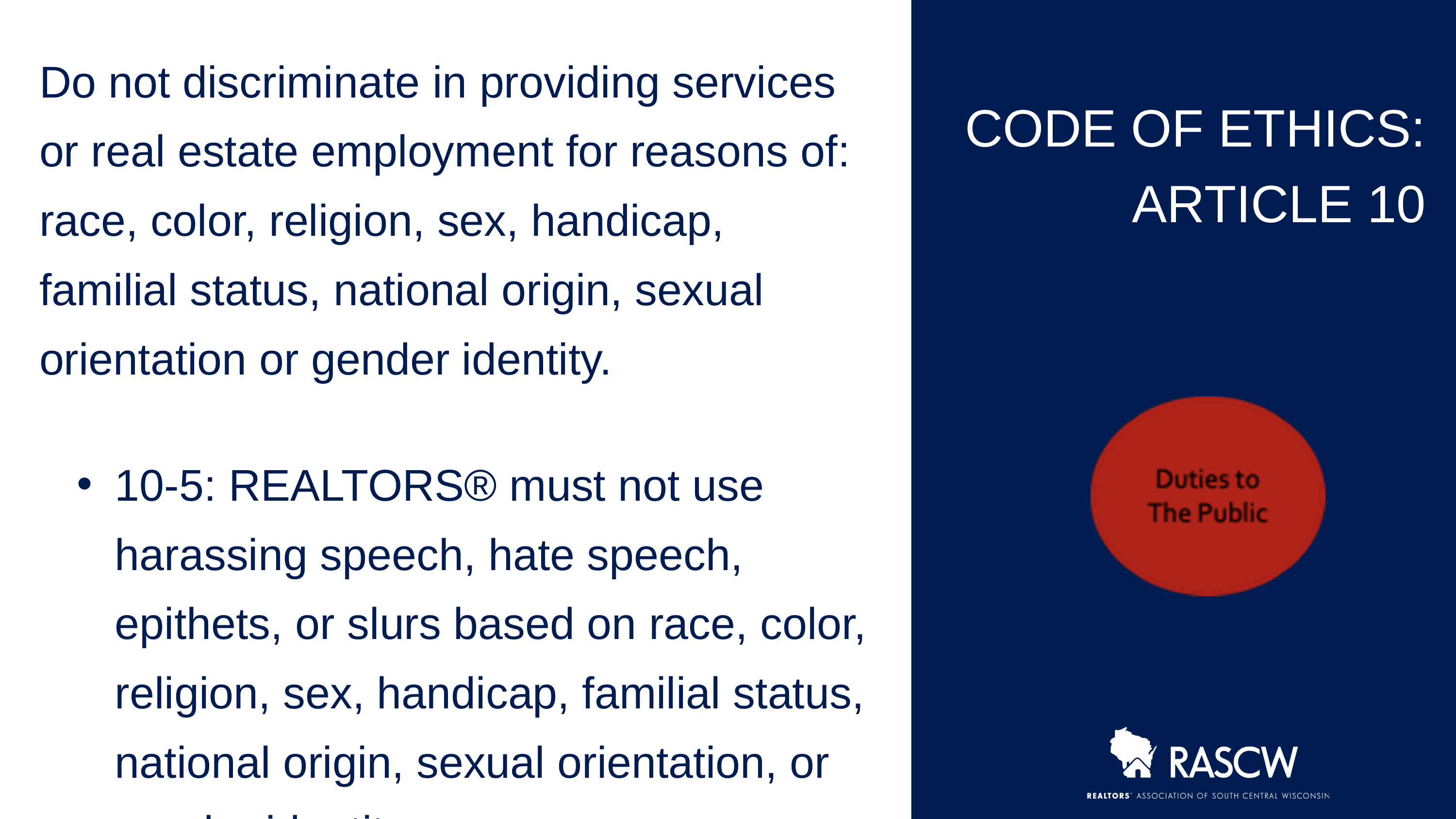

Do not discriminate in providing services or real estate employment for reasons of:
race, color, religion, sex, handicap, familial status, national origin, sexual orientation or gender identity.

10-5: REALTORS® must not use harassing speech, hate speech, epithets, or slurs based on race, color, religion, sex, handicap, familial status, national origin, sexual orientation, or gender identity.
CODE OF ETHICS:
ARTICLE 10